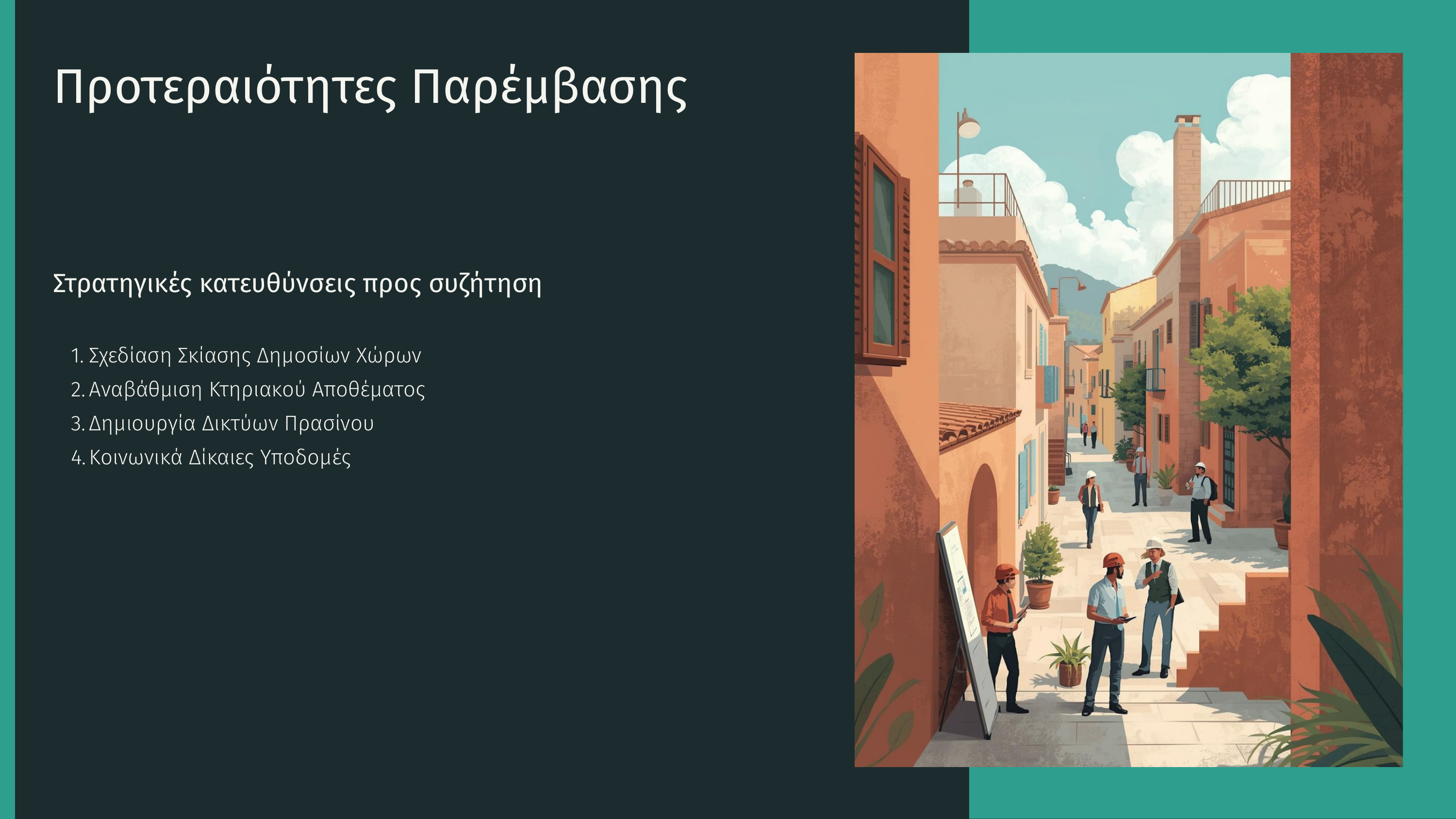

Προτεραιότητες Παρέμβασης
Στρατηγικές κατευθύνσεις προς συζήτηση
Σχεδίαση Σκίασης Δημοσίων Χώρων
Αναβάθμιση Κτηριακού Αποθέματος
Δημιουργία Δικτύων Πρασίνου
Κοινωνικά Δίκαιες Υποδομές